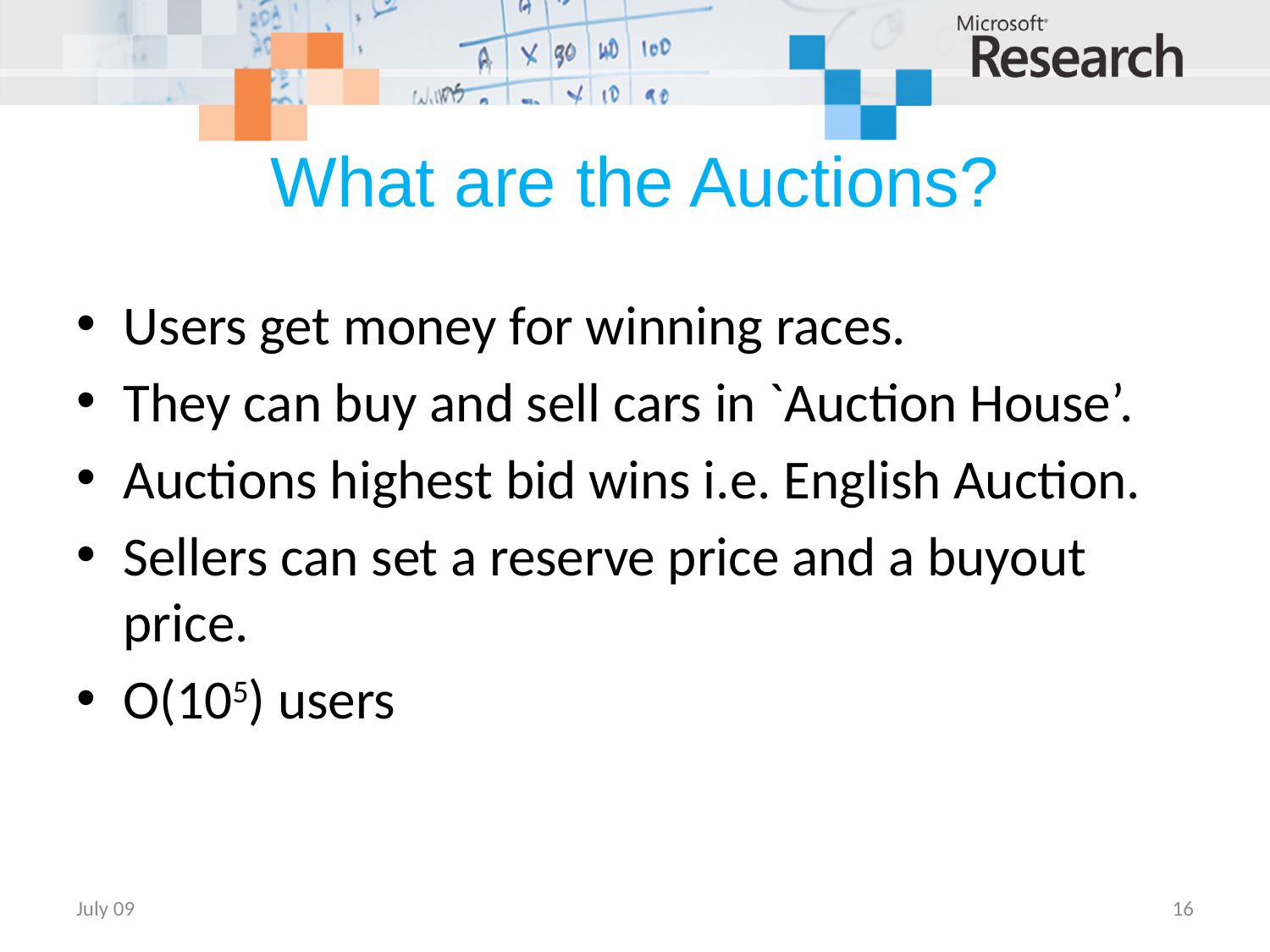

# What are the Auctions?
Users get money for winning races.
They can buy and sell cars in `Auction House’.
Auctions highest bid wins i.e. English Auction.
Sellers can set a reserve price and a buyout price.
O(105) users

July 09
16